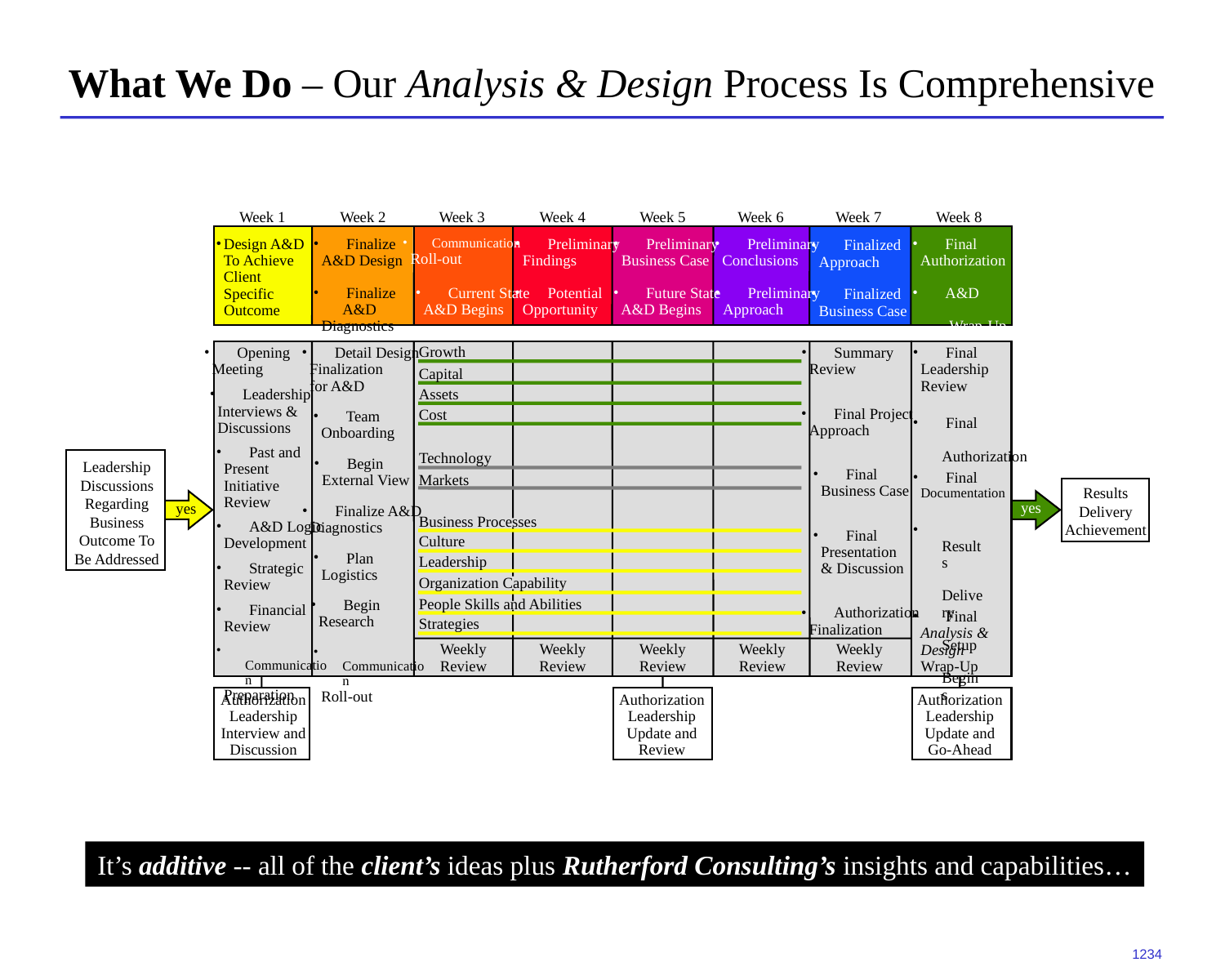

# What We Do – Our Analysis & Design Process Is Comprehensive
Week 1
Week 2
Week 3
Week 4
Week 5
Week 6
Week 7
Week 8

Design A&D
	To Achieve
	Client
	Specific
  Outcome
 Finalize
  A&D Design
Communication
  Roll-out
 Preliminary
  Findings
 Preliminary
  Business Case
 Preliminary
  Conclusions
 Final
  Authorization
 Finalized
  Approach
 Finalize A&D
  Diagnostics
 Current State
  A&D Begins
 Potential
  Opportunity
 Future State
  A&D Begins
 Preliminary
  Approach
 A&D                    	Wrap-Up
 Finalized
  Business Case
Growth
 Opening
	Meeting
 Detail Design
  Finalization
  for A&D
 Summary
  Review
 Final
  Leadership
  Review

Capital

Assets
 Leadership
	Interviews &
	Discussions

Cost
 Final Project
  Approach
 Team
  Onboarding

 Final 	Authorization

 Past and
	Present
	Initiative
	Review
Technology

 Begin
  External View
Leadership
Discussions
Regarding
Business
Outcome To
Be Addressed
 Final
  Business Case
 Final
	Documentation
Markets

Results
Delivery
Achievement

yes
yes
 Finalize A&D
  Diagnostics
Business Processes
 A&D Logic
	Development
 Results 	Delivery 	Setup 	Begins

 Final
  Presentation
  & Discussion
Culture

 Plan
  Logistics
Leadership

 Strategic
	Review
Organization Capability

People Skills and Abilities
 Begin
  Research

 Financial
	Review
 Authorization
  Finalization

 Final
  Analysis &
  Design
  Wrap-Up
Strategies

Weekly
Review
Weekly
Review
Weekly
Review
Weekly
Review
Weekly
Review
 Communication
	Preparation

 Communication
	Roll-out

Authorization
Leadership
Interview and
Discussion
Authorization
Leadership
Update and Review
Authorization
Leadership
Update and
Go-Ahead

It’s additive -- all of the client’s ideas plus Rutherford Consulting’s insights and capabilities…